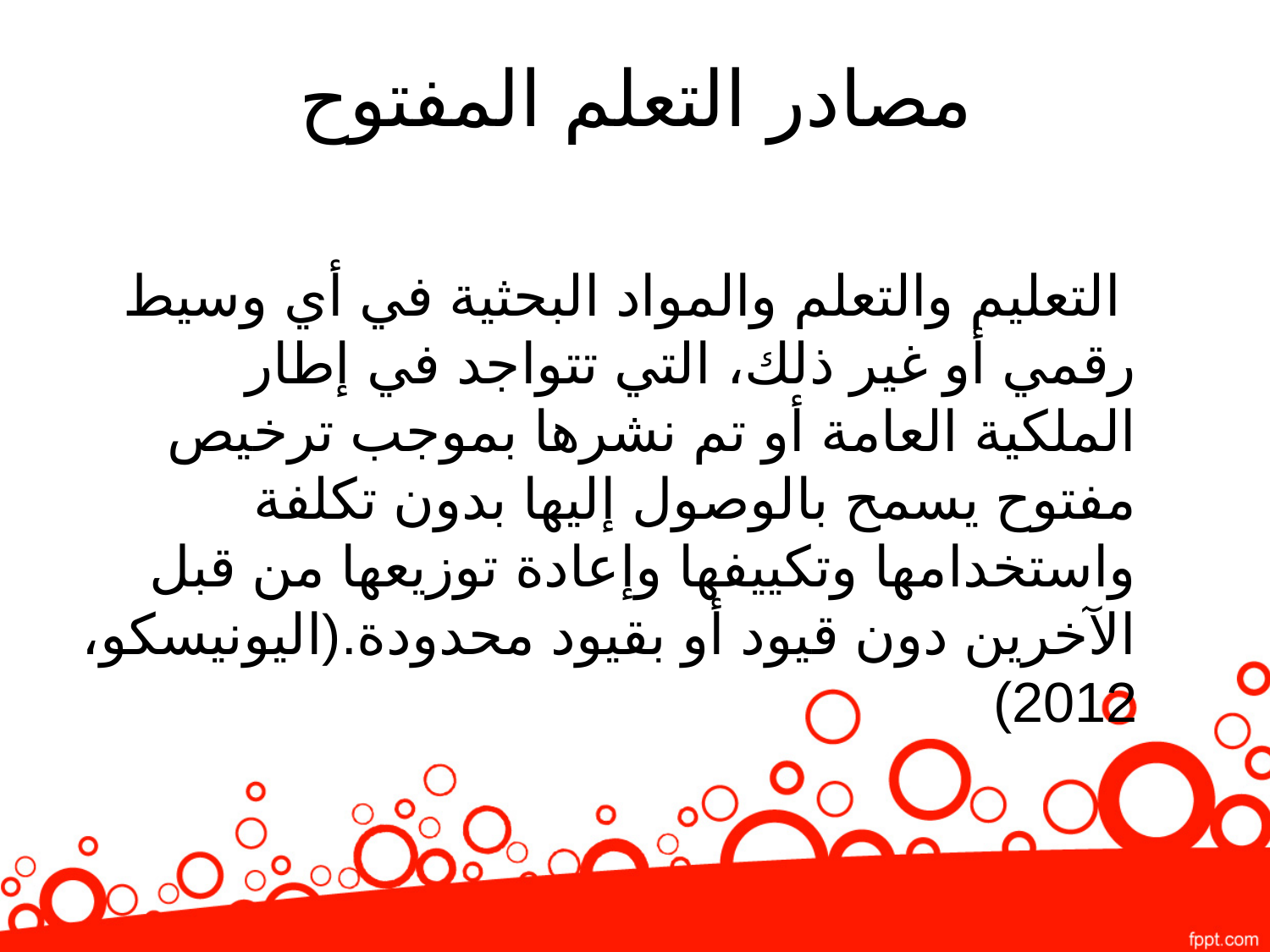

# مصادر التعلم المفتوح
 التعليم والتعلم والمواد البحثية في أي وسيط رقمي أو غير ذلك، التي تتواجد في إطار الملكية العامة أو تم نشرها بموجب ترخيص مفتوح يسمح بالوصول إليها بدون تكلفة واستخدامها وتكييفها وإعادة توزيعها من قبل الآخرين دون قيود أو بقيود محدودة.(اليونيسكو، 2012)